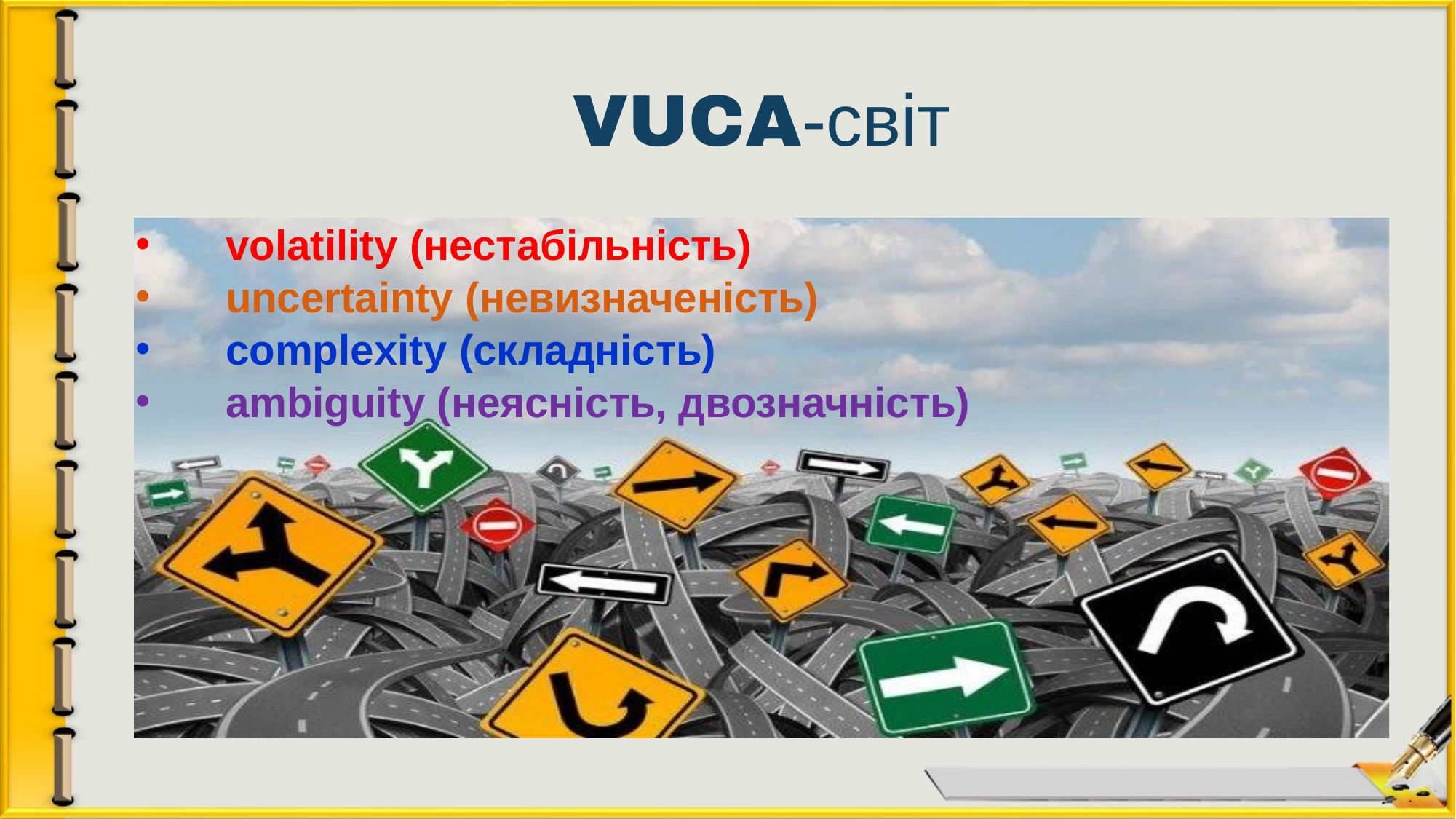

# VUCA-світ
volatility (нестабільність)
uncertainty (невизначеність)
complexity (складність)
ambiguity (неясність, двозначність)